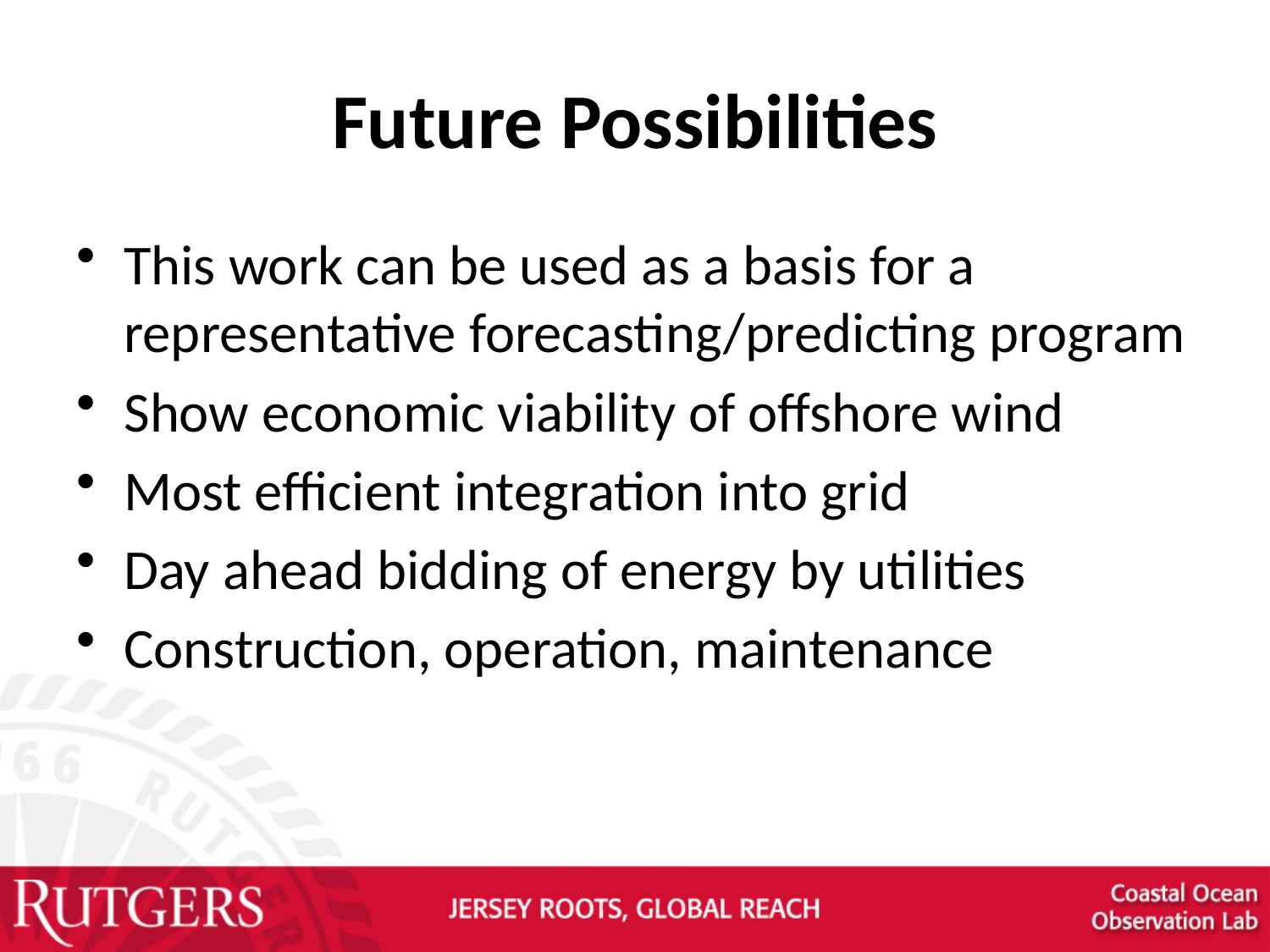

# Future Possibilities
This work can be used as a basis for a representative forecasting/predicting program
Show economic viability of offshore wind
Most efficient integration into grid
Day ahead bidding of energy by utilities
Construction, operation, maintenance